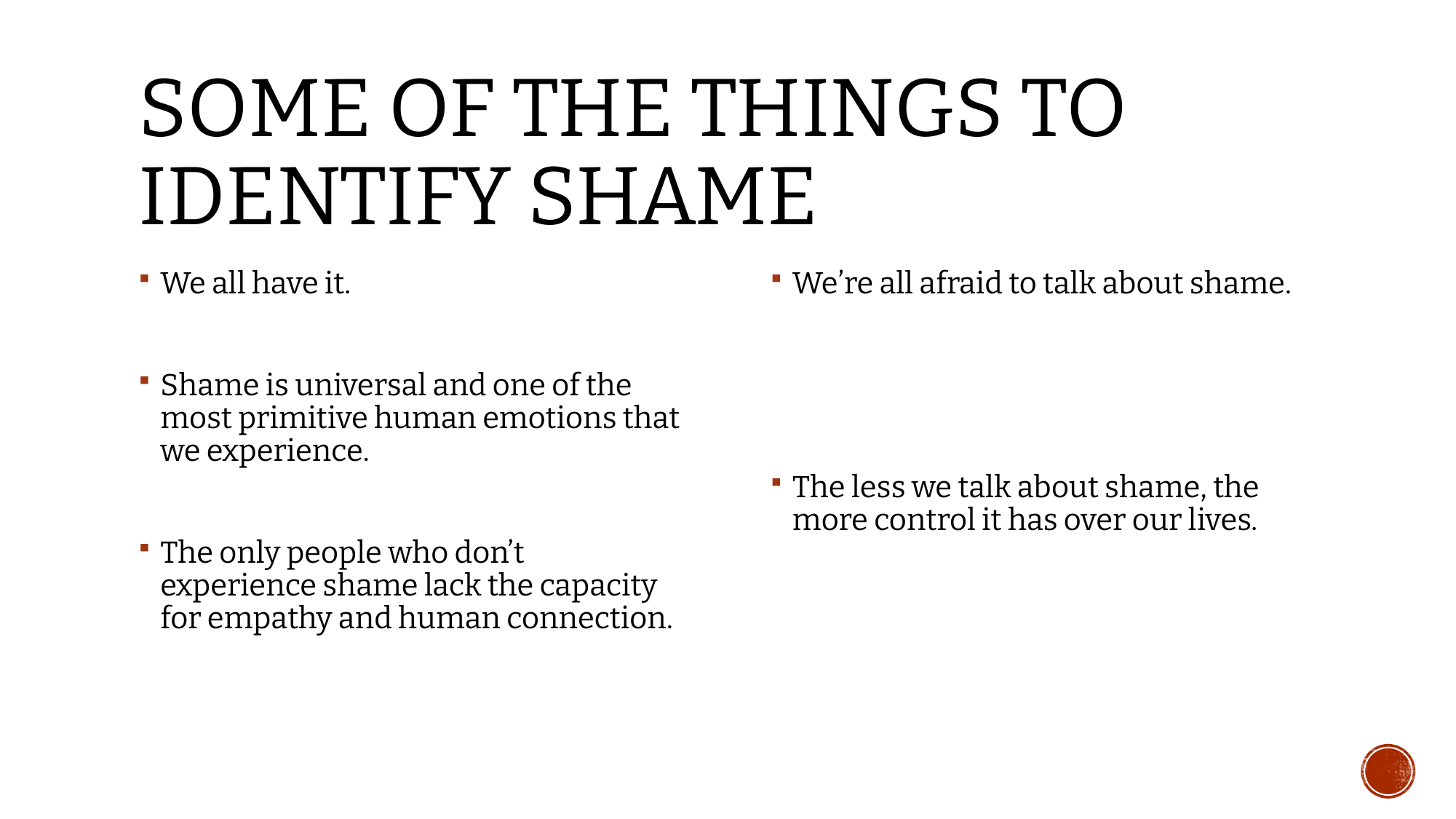

# Some of the things to identify shame
We all have it.

Shame is universal and one of the most primitive human emotions that we experience.

The only people who don’t experience shame lack the capacity for empathy and human connection.
We’re all afraid to talk about shame.

The less we talk about shame, the more control it has over our lives.